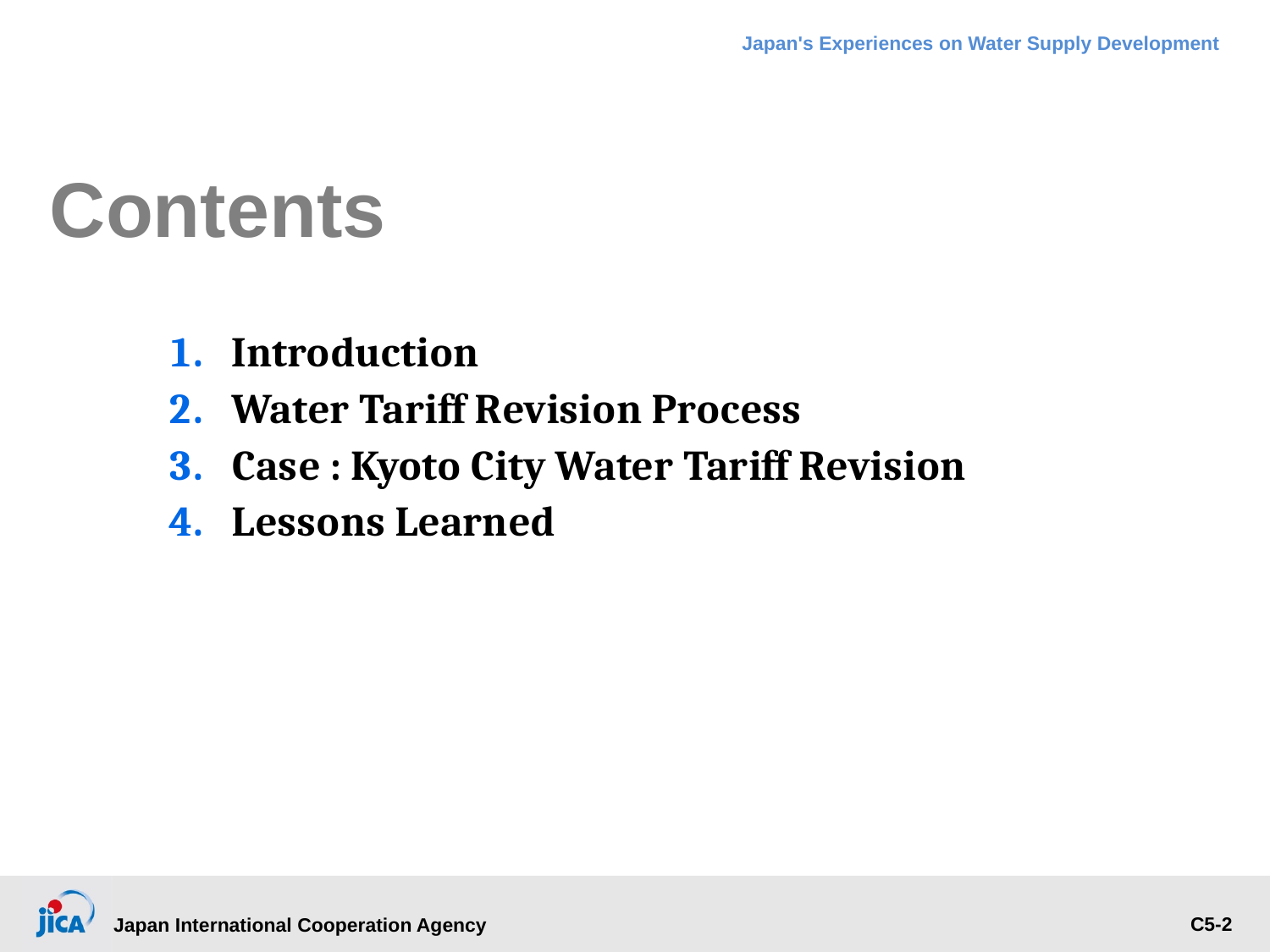

# Contents
Introduction
Water Tariff Revision Process
Case : Kyoto City Water Tariff Revision
Lessons Learned